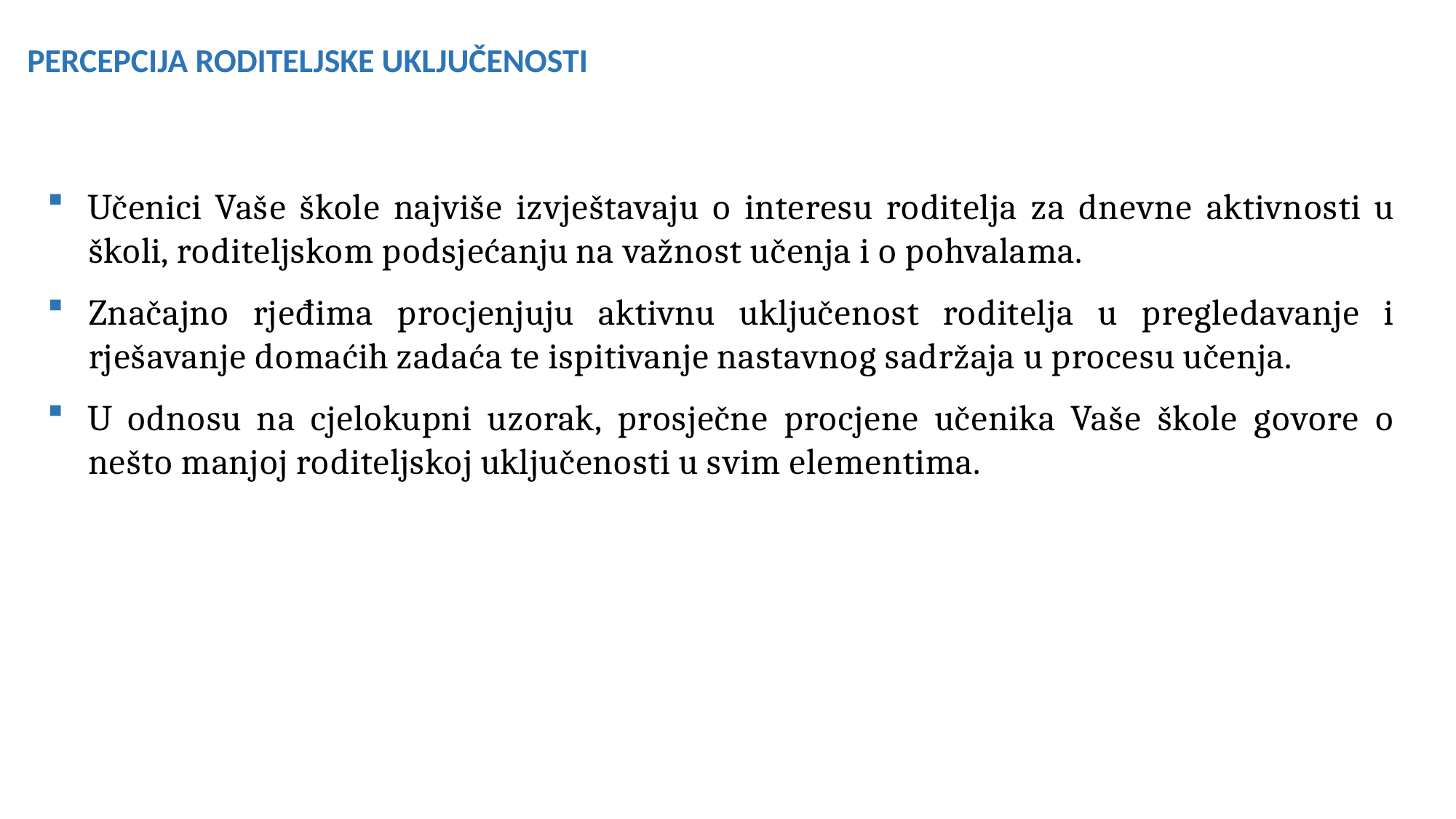

PERCEPCIJA RODITELJSKE UKLJUČENOSTI
Učenici Vaše škole najviše izvještavaju o interesu roditelja za dnevne aktivnosti u školi, roditeljskom podsjećanju na važnost učenja i o pohvalama.
Značajno rjeđima procjenjuju aktivnu uključenost roditelja u pregledavanje i rješavanje domaćih zadaća te ispitivanje nastavnog sadržaja u procesu učenja.
U odnosu na cjelokupni uzorak, prosječne procjene učenika Vaše škole govore o nešto manjoj roditeljskoj uključenosti u svim elementima.